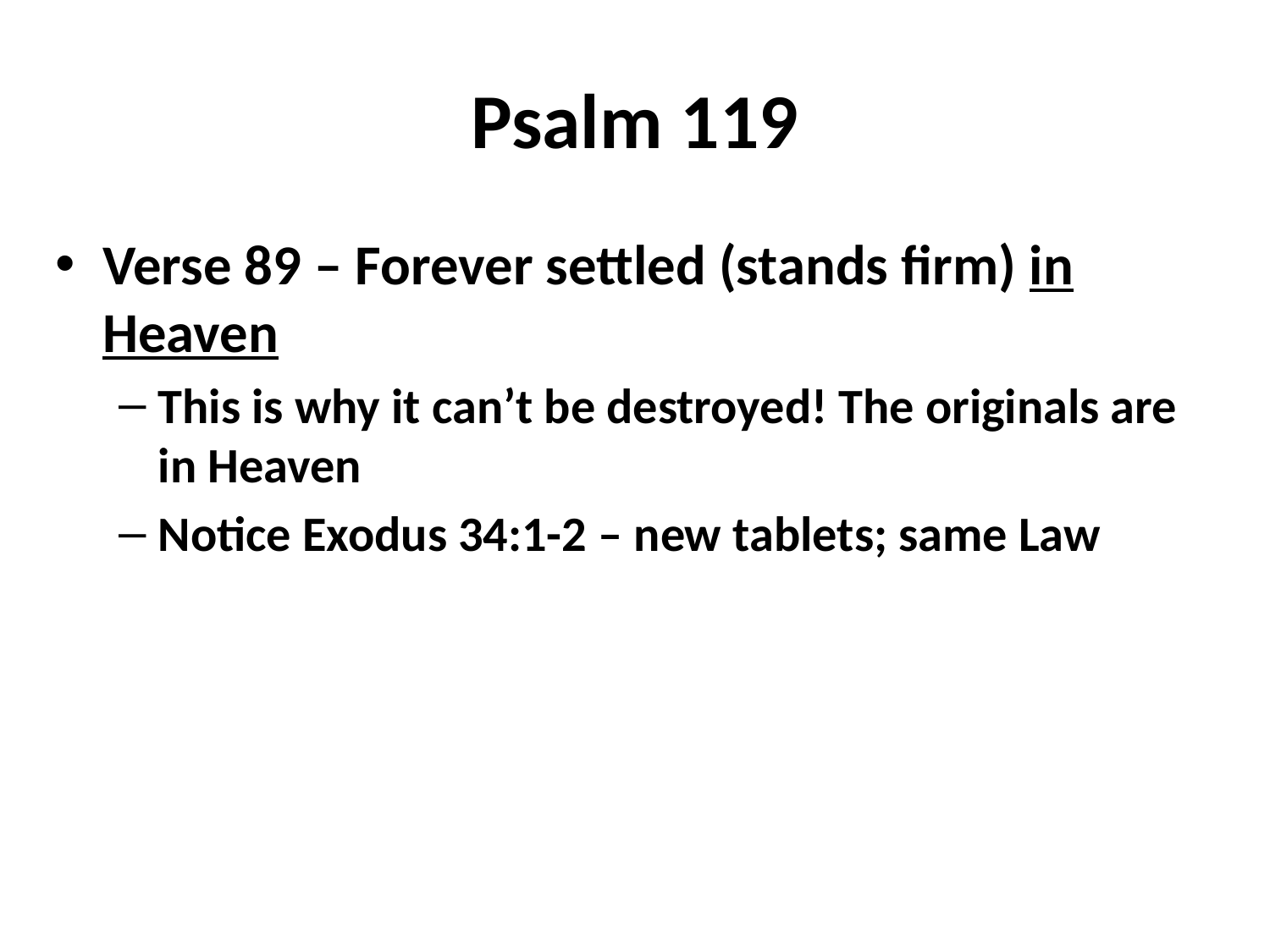

# Psalm 119
Verse 89 – Forever settled (stands firm) in Heaven
This is why it can’t be destroyed! The originals are in Heaven
Notice Exodus 34:1-2 – new tablets; same Law